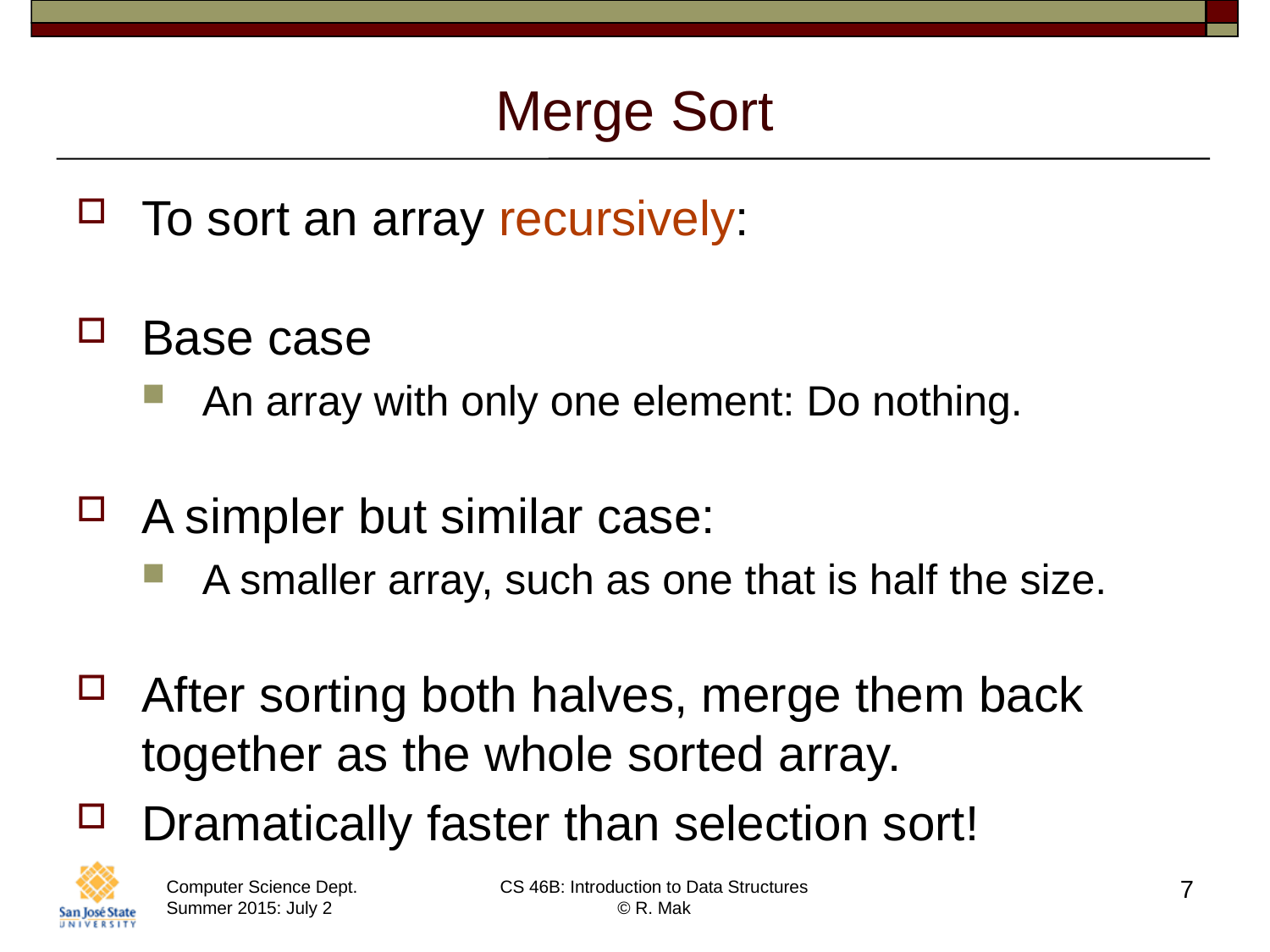

# Merge Sort
To sort an array recursively:

Base case
An array with only one element: Do nothing.

A simpler but similar case:
A smaller array, such as one that is half the size.

After sorting both halves, merge them back together as the whole sorted array.
Dramatically faster than selection sort!
7